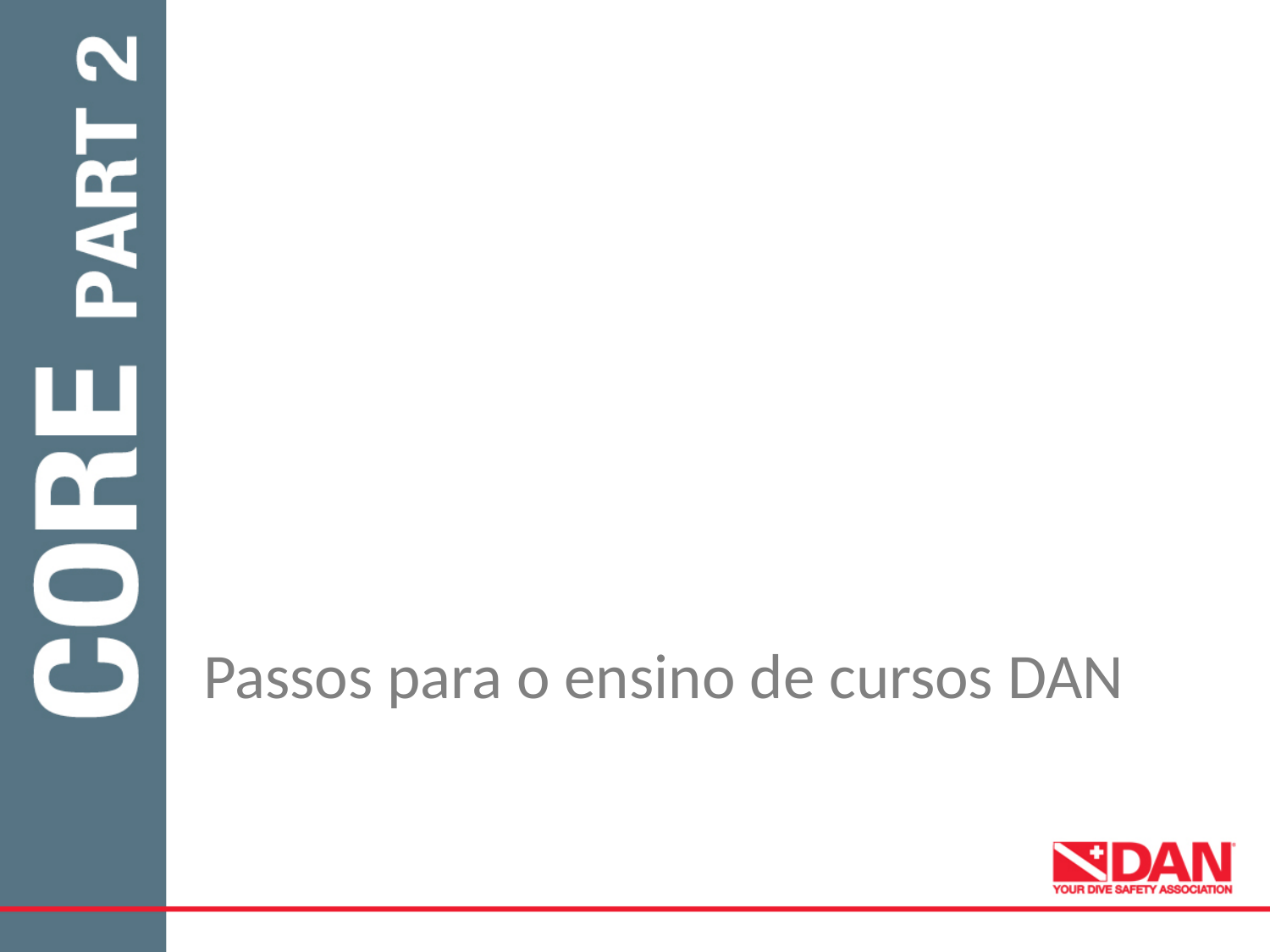

Passos para o ensino de cursos DAN